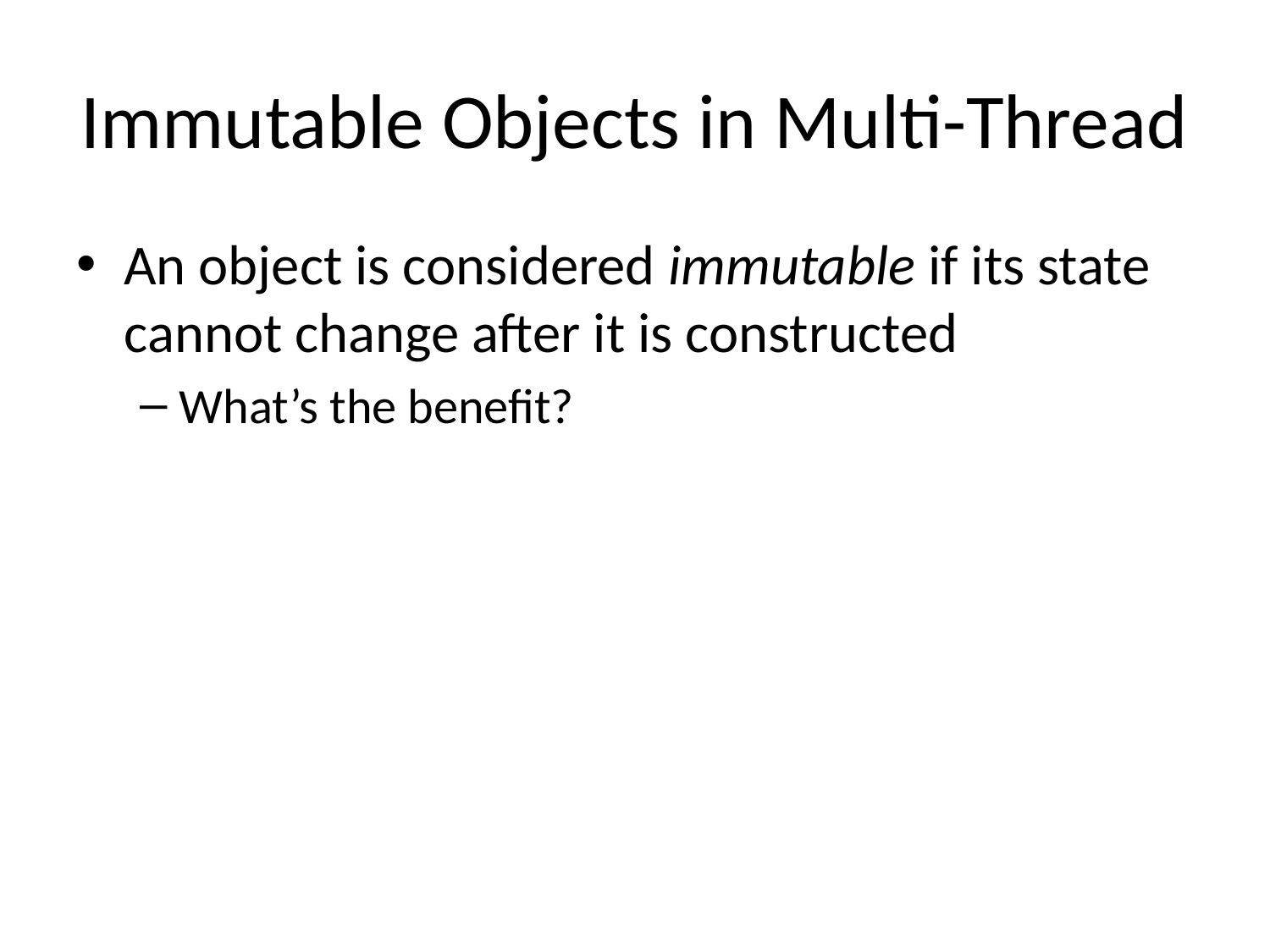

# Immutable Objects in Multi-Thread
An object is considered immutable if its state cannot change after it is constructed
What’s the benefit?